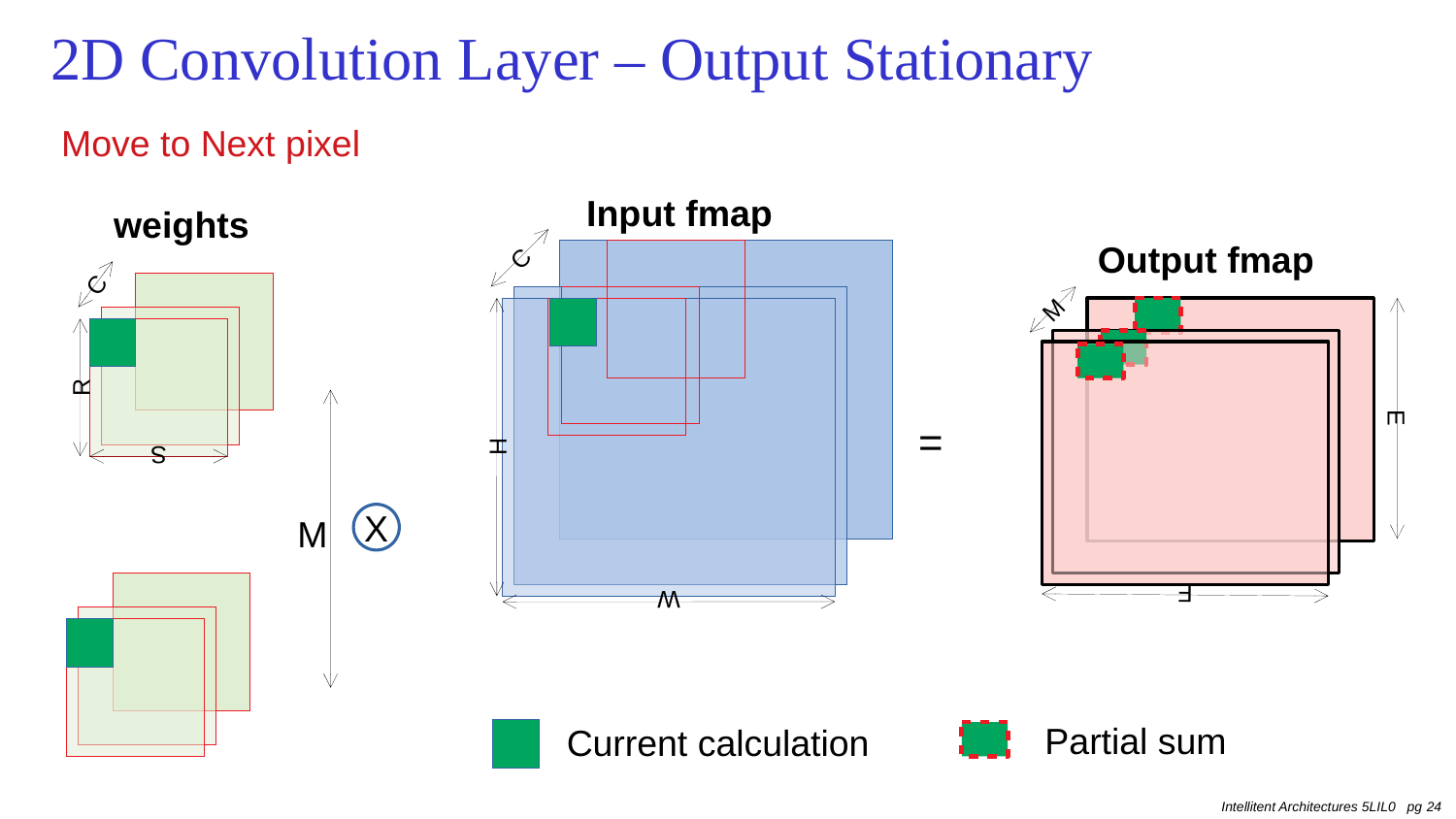

# 2D Convolution Layer – Output Stationary
Move to Next pixel
Input fmap
weights
C

R

S
C
Output fmap

M
H

E

=
M
X

F
W

Partial sum
Current calculation